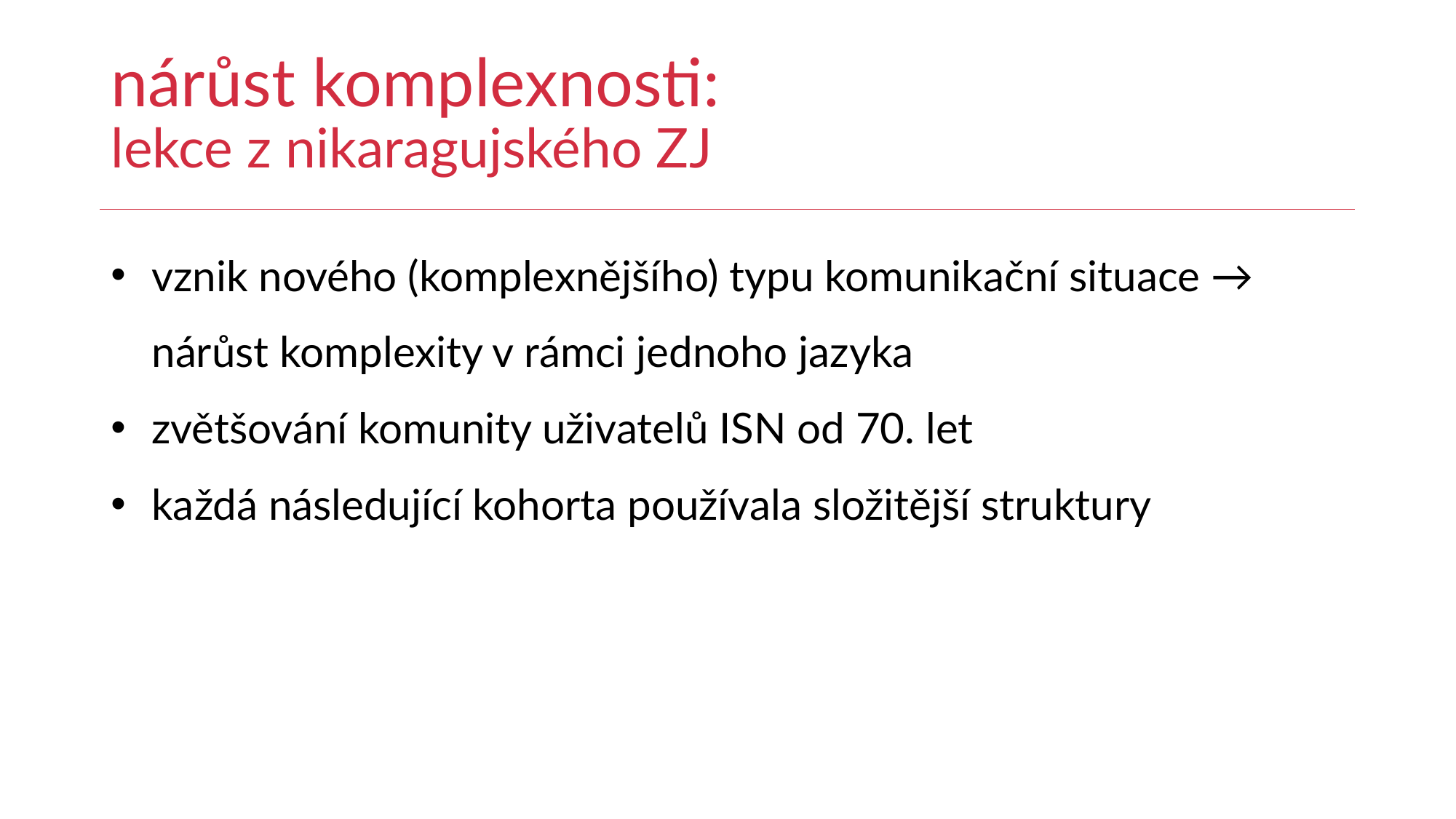

# nárůst komplexnosti: lekce z nikaragujského ZJ
vznik nového (komplexnějšího) typu komunikační situace → nárůst komplexity v rámci jednoho jazyka
zvětšování komunity uživatelů ISN od 70. let
každá následující kohorta používala složitější struktury